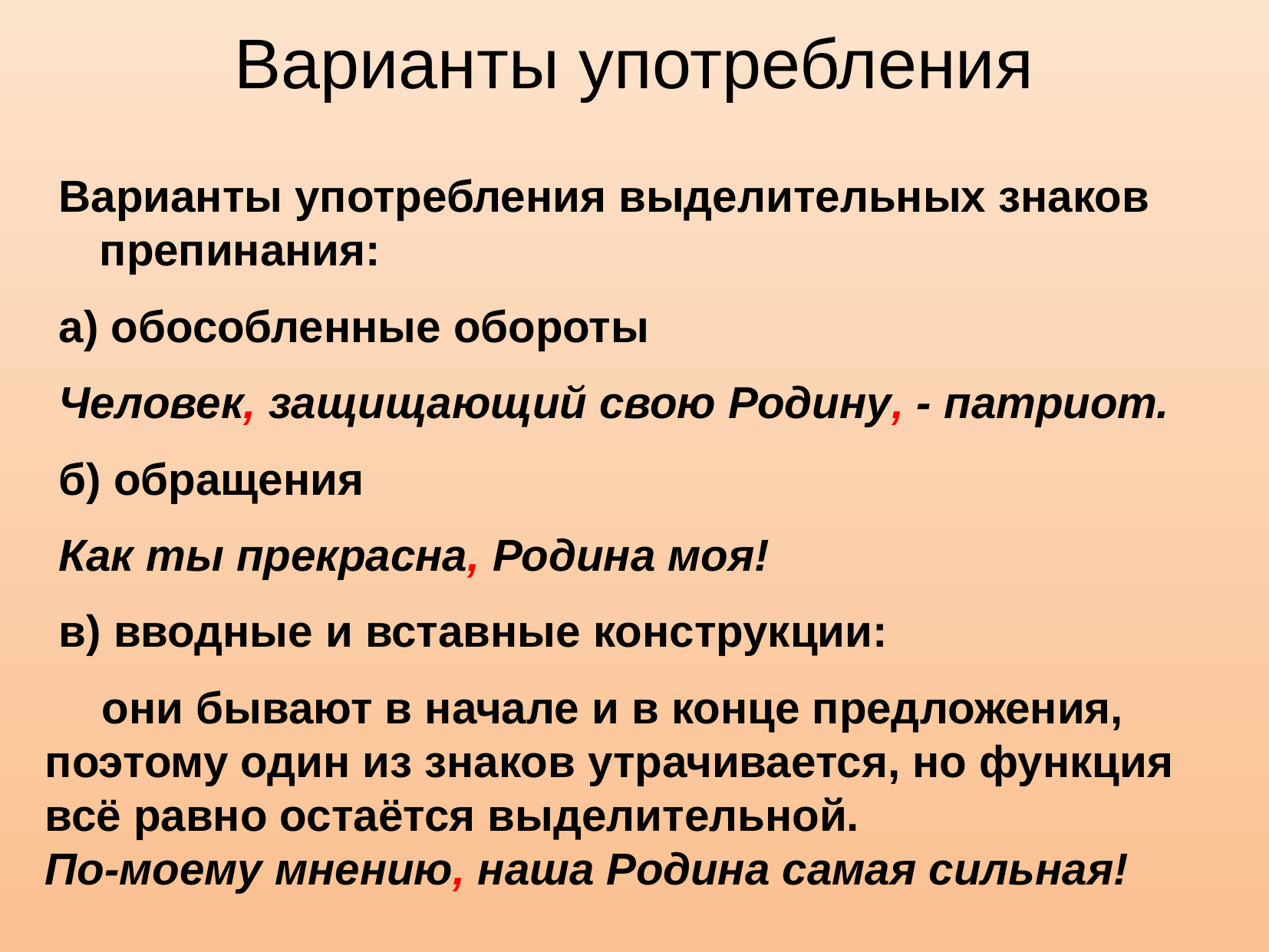

Варианты употребления
Варианты употребления выделительных знаков препинания:
а) обособленные обороты
Человек, защищающий свою Родину, - патриот.
б) обращения
Как ты прекрасна, Родина моя!
в) вводные и вставные конструкции:
они бывают в начале и в конце предложения, поэтому один из знаков утрачивается, но функция всё равно остаётся выделительной.
По-моему мнению, наша Родина самая сильная!